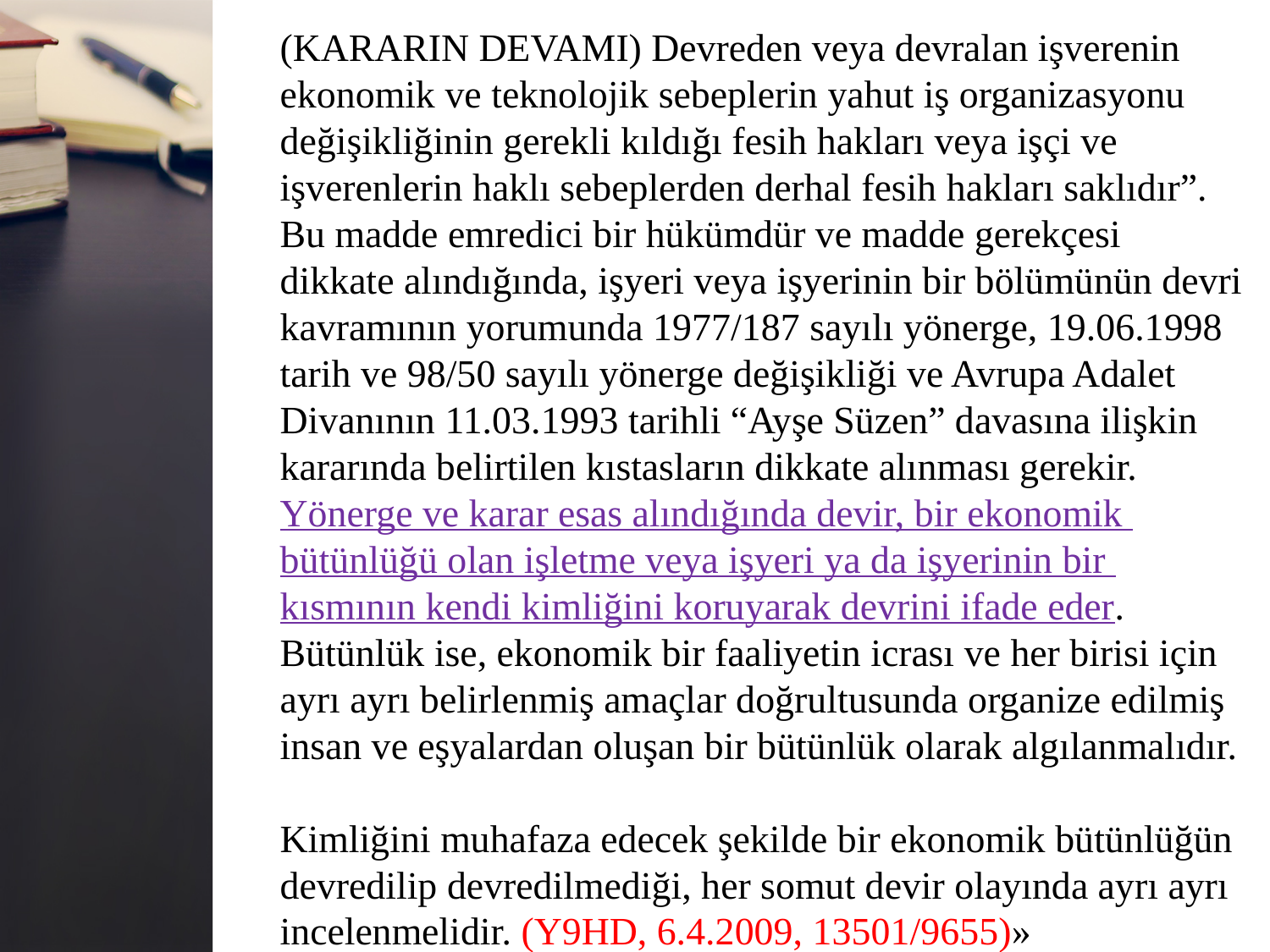

#
(KARARIN DEVAMI) Devreden veya devralan işverenin
ekonomik ve teknolojik sebeplerin yahut iş organizasyonu
değişikliğinin gerekli kıldığı fesih hakları veya işçi ve
işverenlerin haklı sebeplerden derhal fesih hakları saklıdır”. Bu madde emredici bir hükümdür ve madde gerekçesi
dikkate alındığında, işyeri veya işyerinin bir bölümünün devri kavramının yorumunda 1977/187 sayılı yönerge, 19.06.1998
tarih ve 98/50 sayılı yönerge değişikliği ve Avrupa Adalet
Divanının 11.03.1993 tarihli “Ayşe Süzen” davasına ilişkin
kararında belirtilen kıstasların dikkate alınması gerekir.
Yönerge ve karar esas alındığında devir, bir ekonomik
bütünlüğü olan işletme veya işyeri ya da işyerinin bir
kısmının kendi kimliğini koruyarak devrini ifade eder.
Bütünlük ise, ekonomik bir faaliyetin icrası ve her birisi için ayrı ayrı belirlenmiş amaçlar doğrultusunda organize edilmiş insan ve eşyalardan oluşan bir bütünlük olarak algılanmalıdır.
Kimliğini muhafaza edecek şekilde bir ekonomik bütünlüğün devredilip devredilmediği, her somut devir olayında ayrı ayrı incelenmelidir. (Y9HD, 6.4.2009, 13501/9655)»